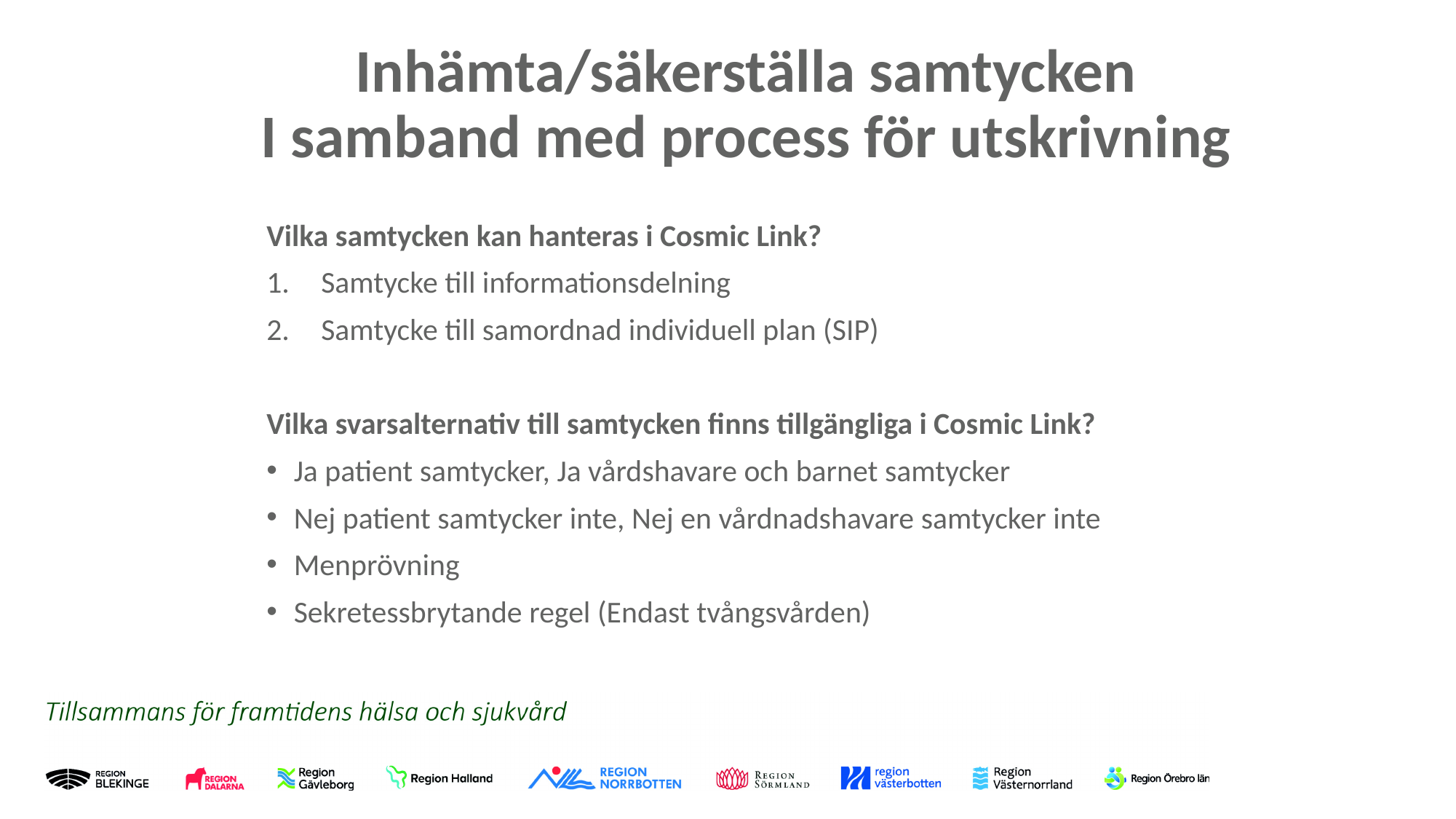

# Inhämta/säkerställa samtycken I samband med process för utskrivning
Vilka samtycken kan hanteras i Cosmic Link?
Samtycke till informationsdelning
Samtycke till samordnad individuell plan (SIP)

Vilka svarsalternativ till samtycken finns tillgängliga i Cosmic Link?
Ja patient samtycker, Ja vårdshavare och barnet samtycker
Nej patient samtycker inte, Nej en vårdnadshavare samtycker inte
Menprövning
Sekretessbrytande regel (Endast tvångsvården)